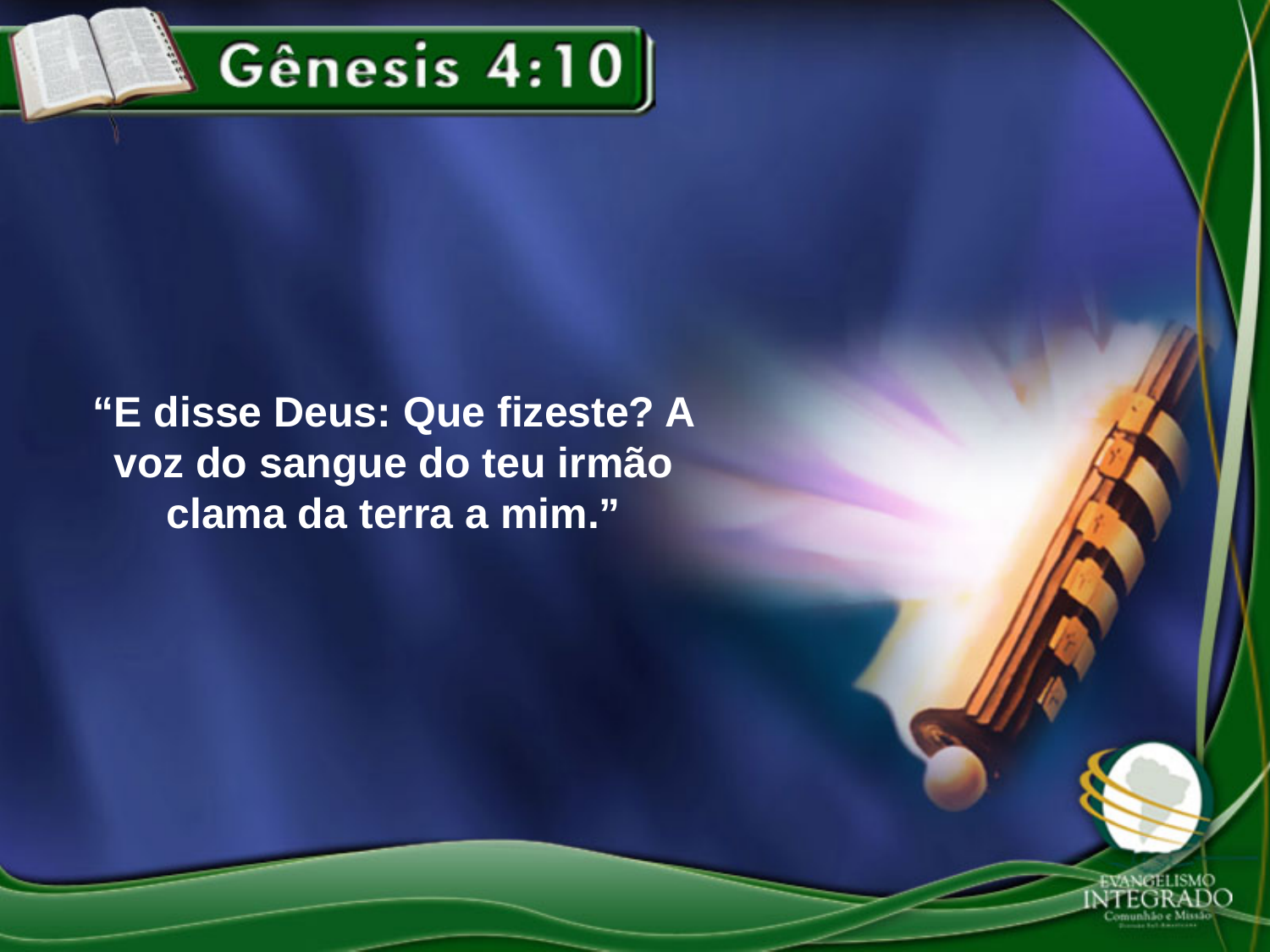

“E disse Deus: Que fizeste? A voz do sangue do teu irmão clama da terra a mim.”